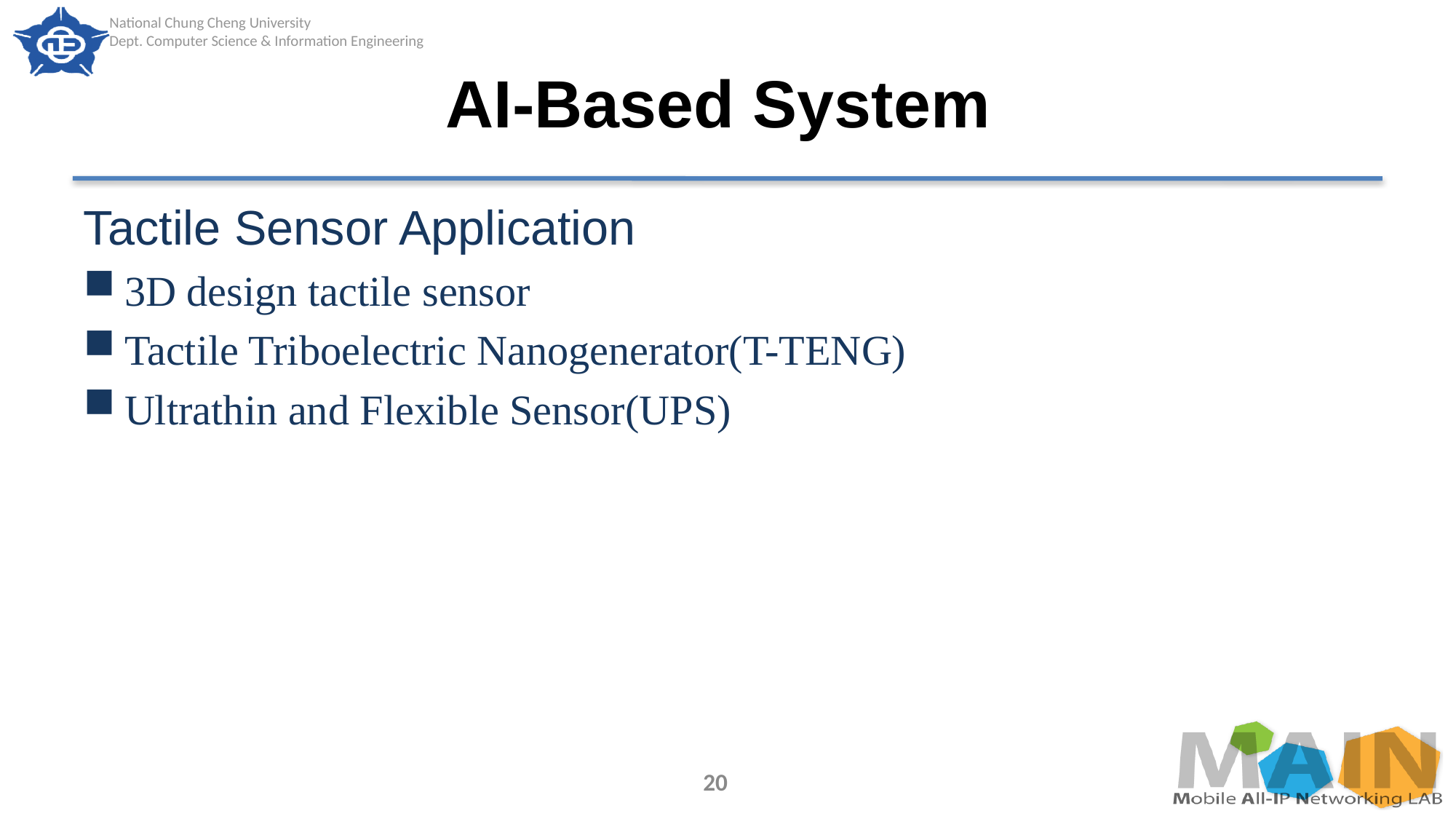

# AI-Based System
Tactile Sensor Application
3D design tactile sensor
Tactile Triboelectric Nanogenerator(T-TENG)
Ultrathin and Flexible Sensor(UPS)
20